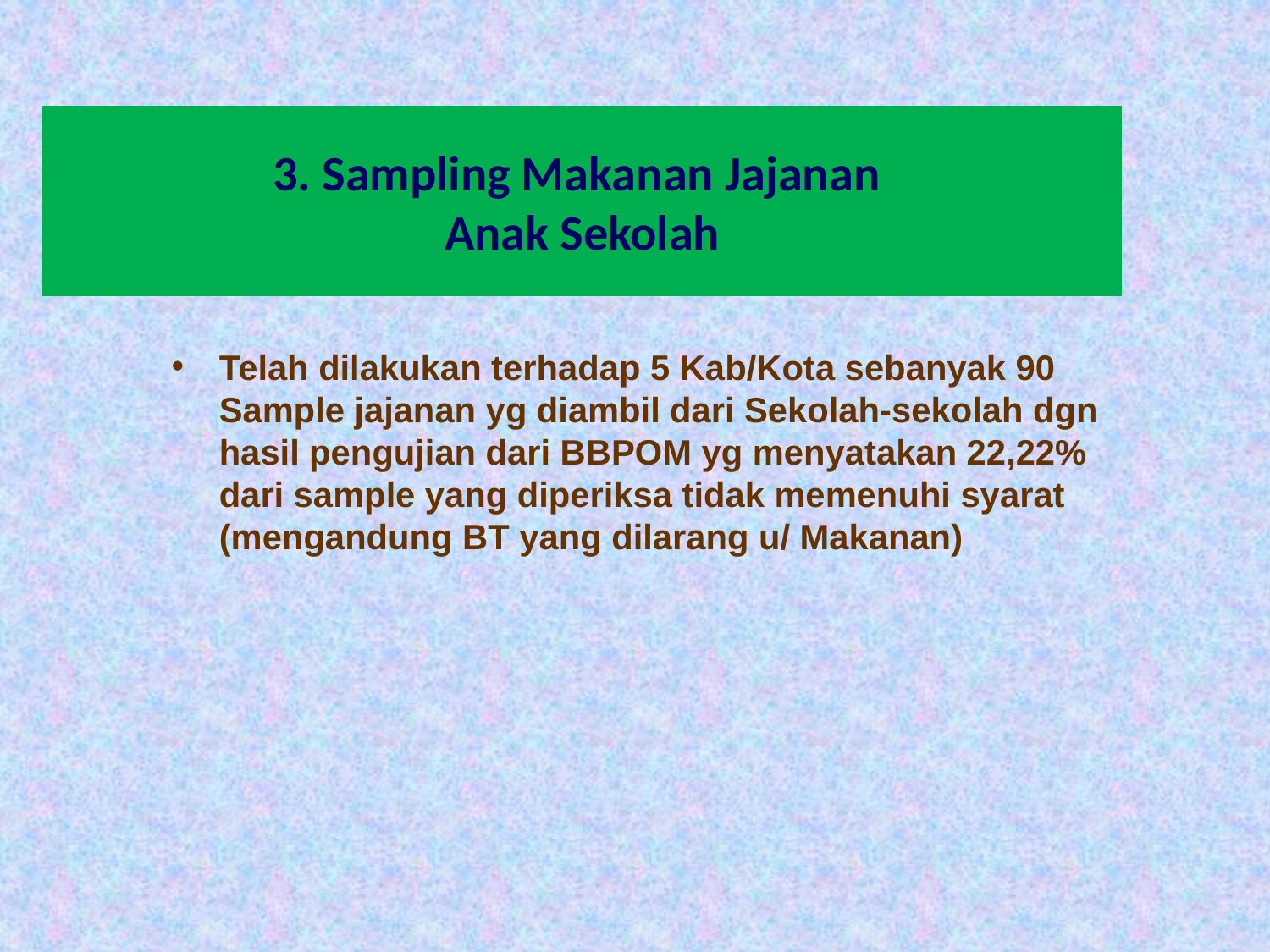

# 3. Sampling Makanan Jajanan Anak Sekolah
Telah dilakukan terhadap 5 Kab/Kota sebanyak 90 Sample jajanan yg diambil dari Sekolah-sekolah dgn hasil pengujian dari BBPOM yg menyatakan 22,22% dari sample yang diperiksa tidak memenuhi syarat (mengandung BT yang dilarang u/ Makanan)